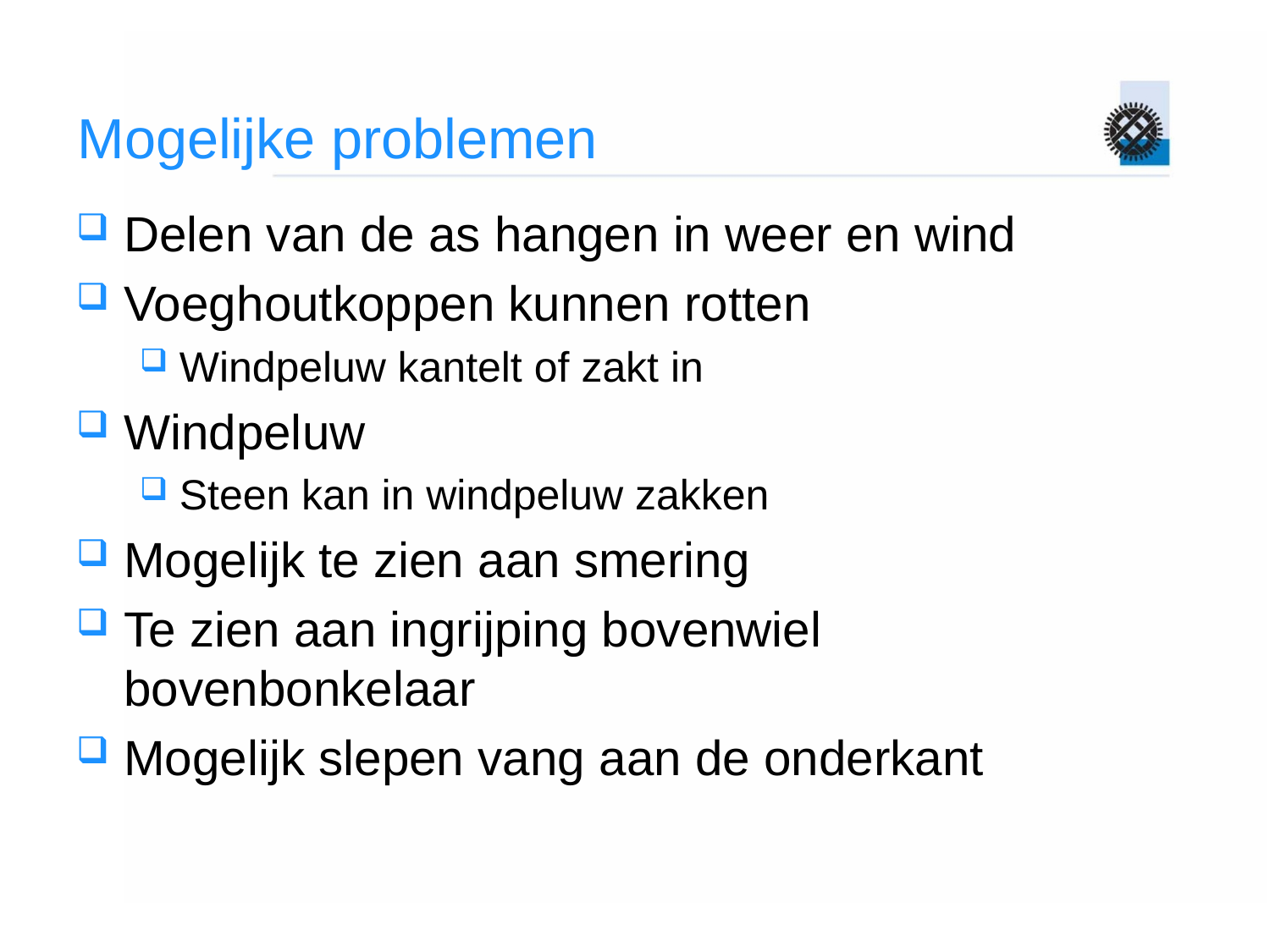

# Mogelijke problemen
Delen van de as hangen in weer en wind
Voeghoutkoppen kunnen rotten
Windpeluw kantelt of zakt in
Windpeluw
Steen kan in windpeluw zakken
Mogelijk te zien aan smering
Te zien aan ingrijping bovenwiel bovenbonkelaar
Mogelijk slepen vang aan de onderkant